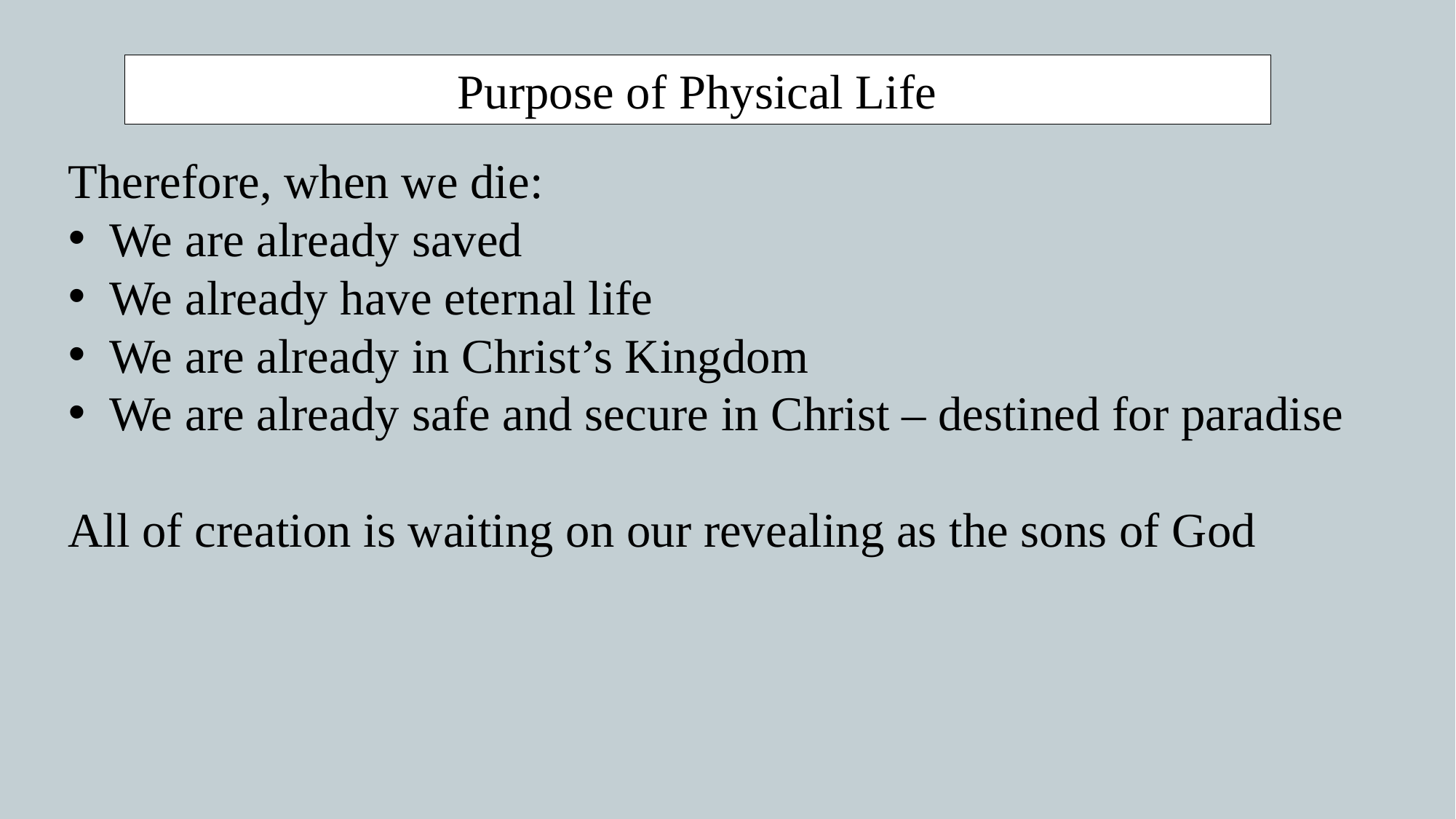

Purpose of Physical Life
Therefore, when we die:
We are already saved
We already have eternal life
We are already in Christ’s Kingdom
We are already safe and secure in Christ – destined for paradise

All of creation is waiting on our revealing as the sons of God